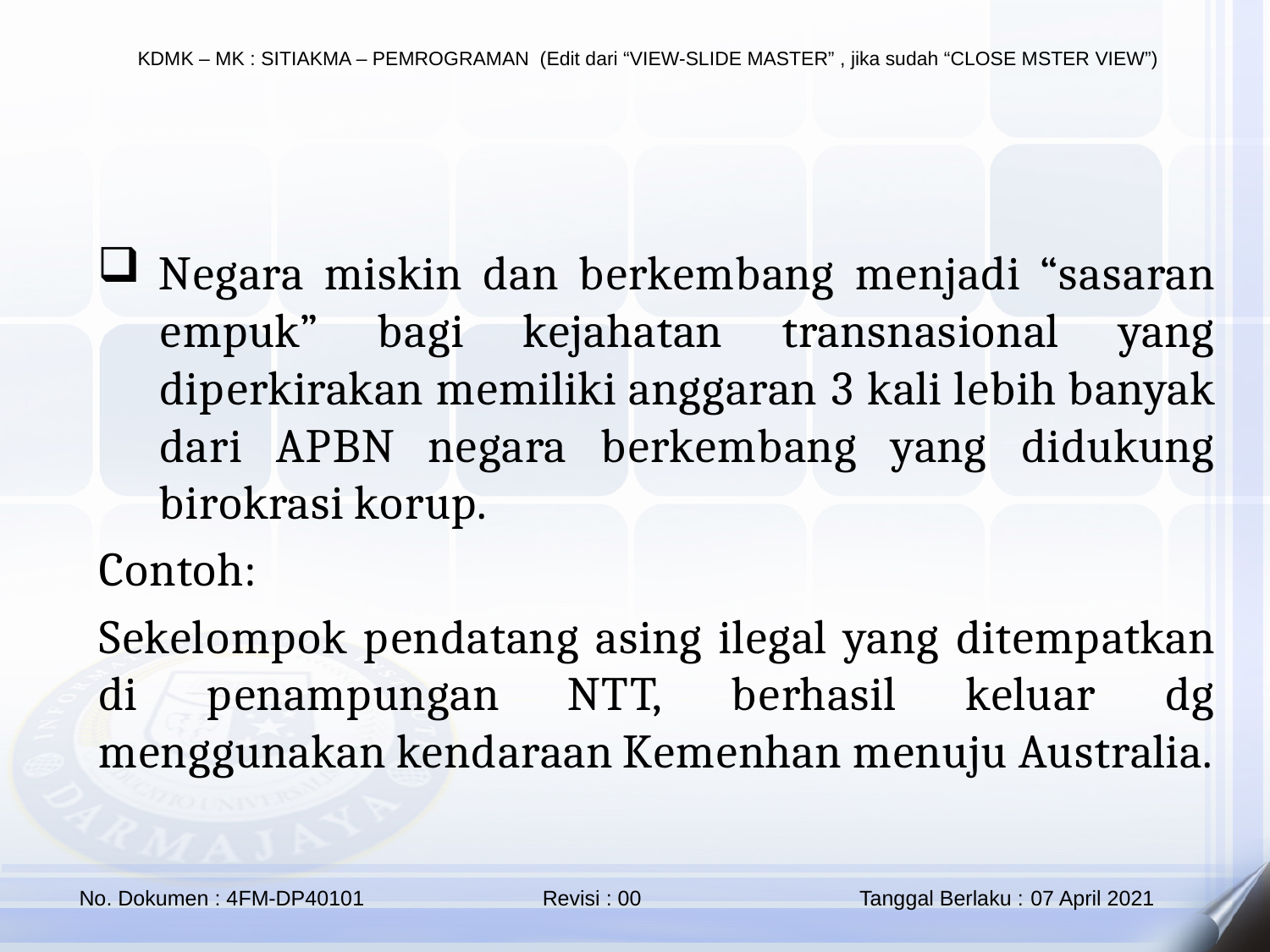

Negara miskin dan berkembang menjadi “sasaran empuk” bagi kejahatan transnasional yang diperkirakan memiliki anggaran 3 kali lebih banyak dari APBN negara berkembang yang didukung birokrasi korup.
Contoh:
Sekelompok pendatang asing ilegal yang ditempatkan di penampungan NTT, berhasil keluar dg menggunakan kendaraan Kemenhan menuju Australia.